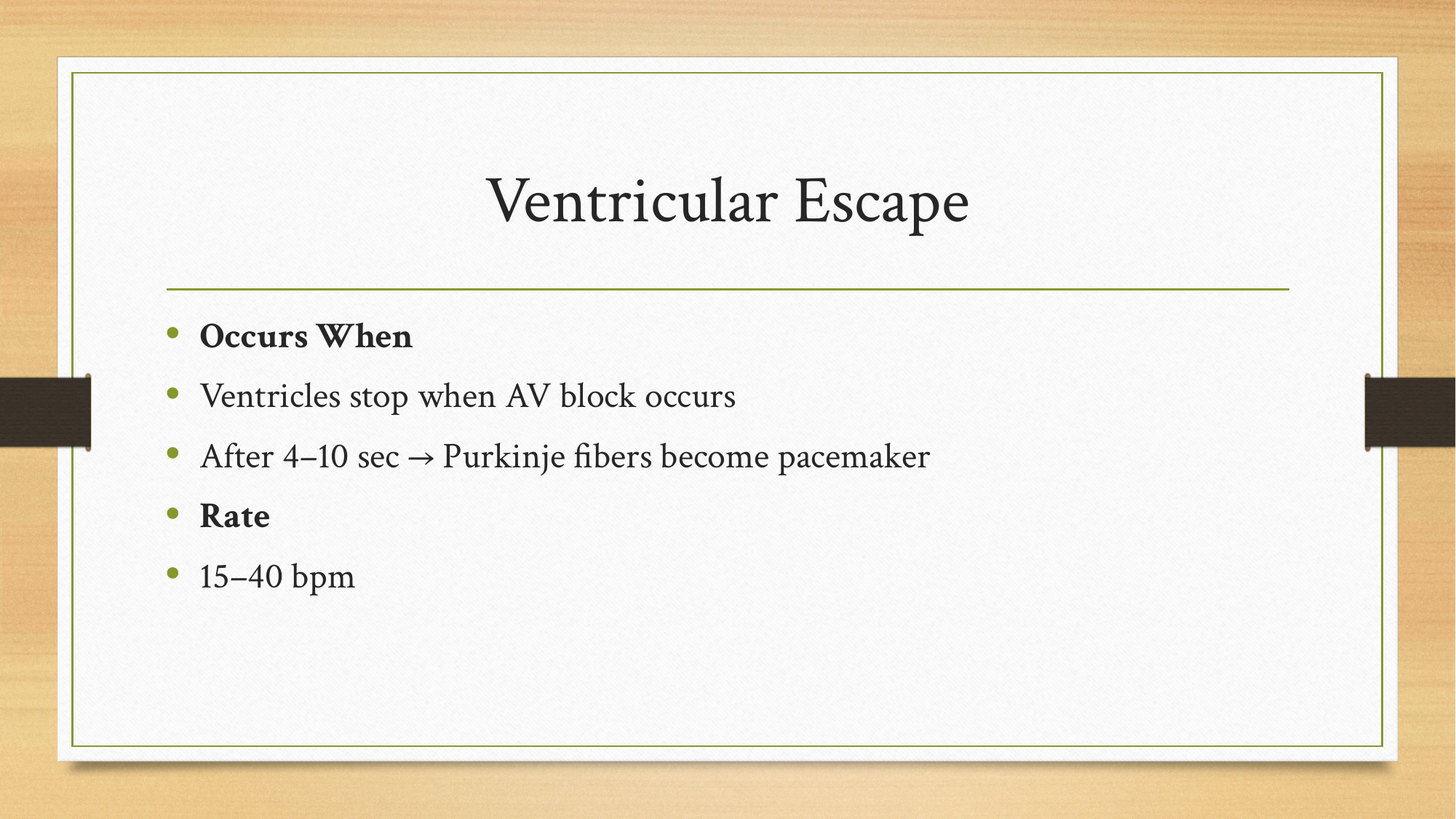

# Ventricular Escape
Occurs When
Ventricles stop when AV block occurs
After 4–10 sec → Purkinje fibers become pacemaker
Rate
15–40 bpm